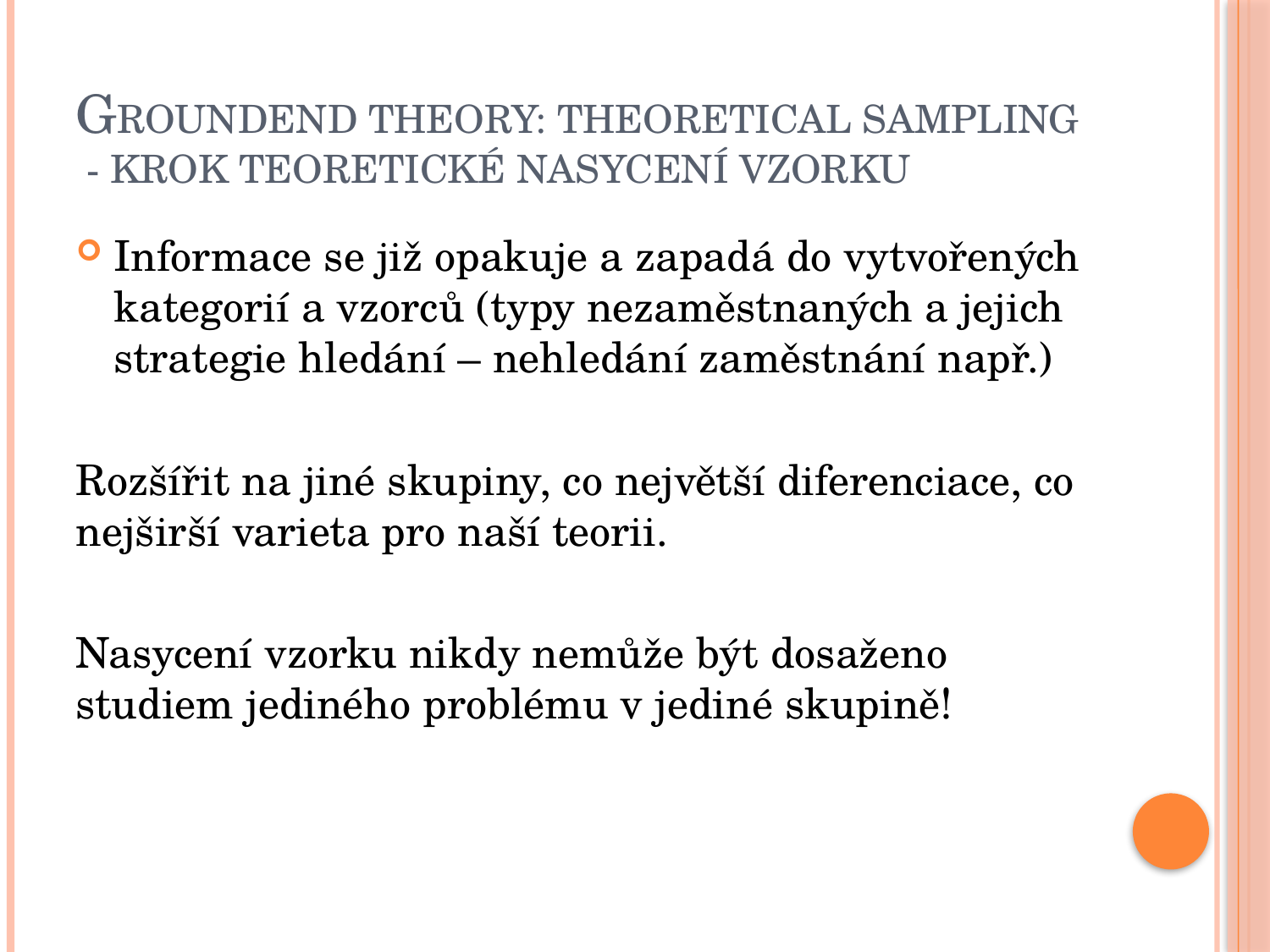

# Groundend theory: theoretical sampling  - Krok Teoretické nasycení vzorku
Informace se již opakuje a zapadá do vytvořených kategorií a vzorců (typy nezaměstnaných a jejich strategie hledání – nehledání zaměstnání např.)

Rozšířit na jiné skupiny, co největší diferenciace, co nejširší varieta pro naší teorii.

Nasycení vzorku nikdy nemůže být dosaženo studiem jediného problému v jediné skupině!